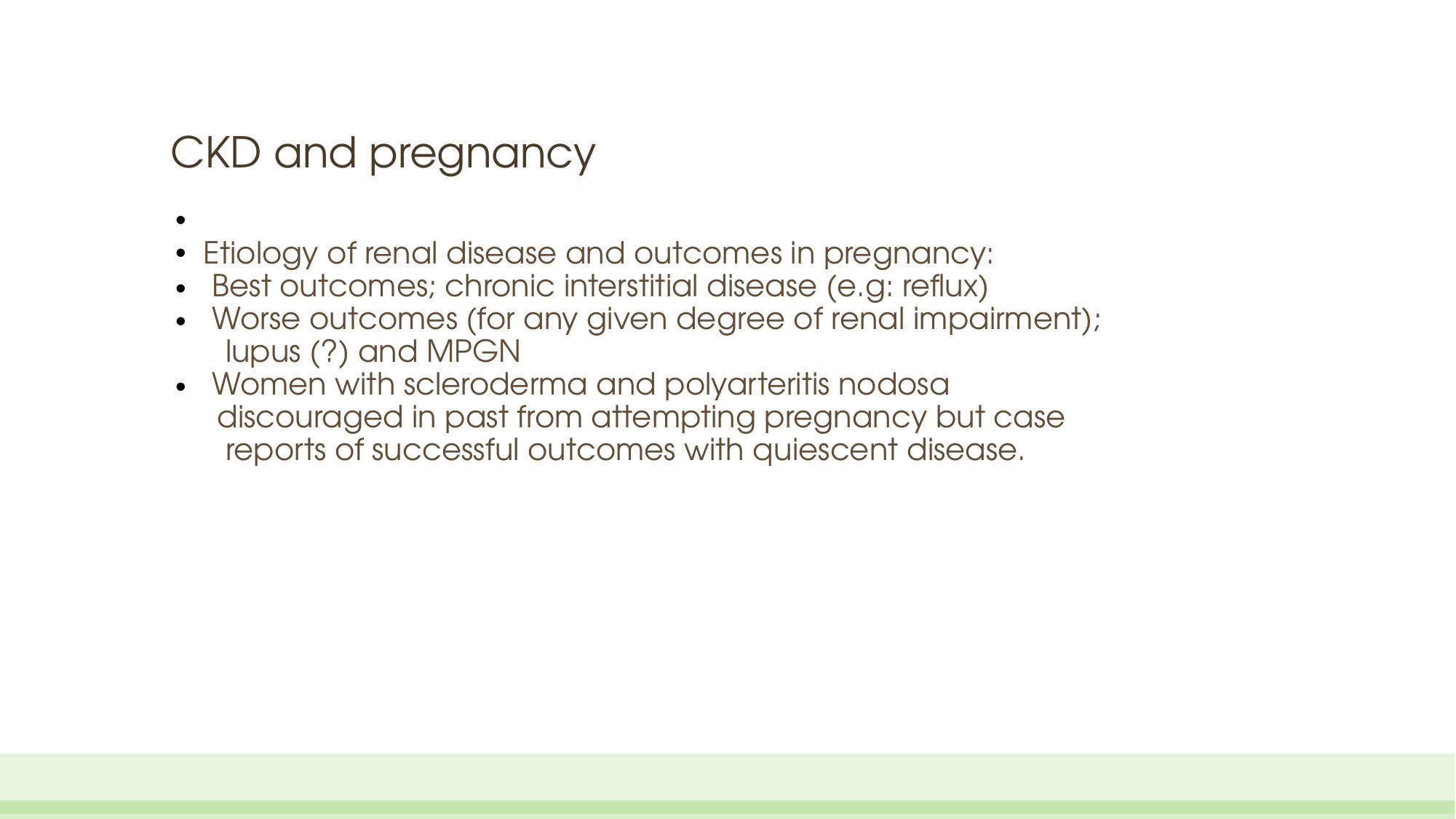

CKD and pregnancy

Etiology of renal disease and outcomes in pregnancy:
 Best outcomes; chronic interstitial disease (e.g: reflux)
 Worse outcomes (for any given degree of renal impairment);
      lupus (?) and MPGN
 Women with scleroderma and polyarteritis nodosa
     discouraged in past from attempting pregnancy but case
      reports of successful outcomes with quiescent disease.